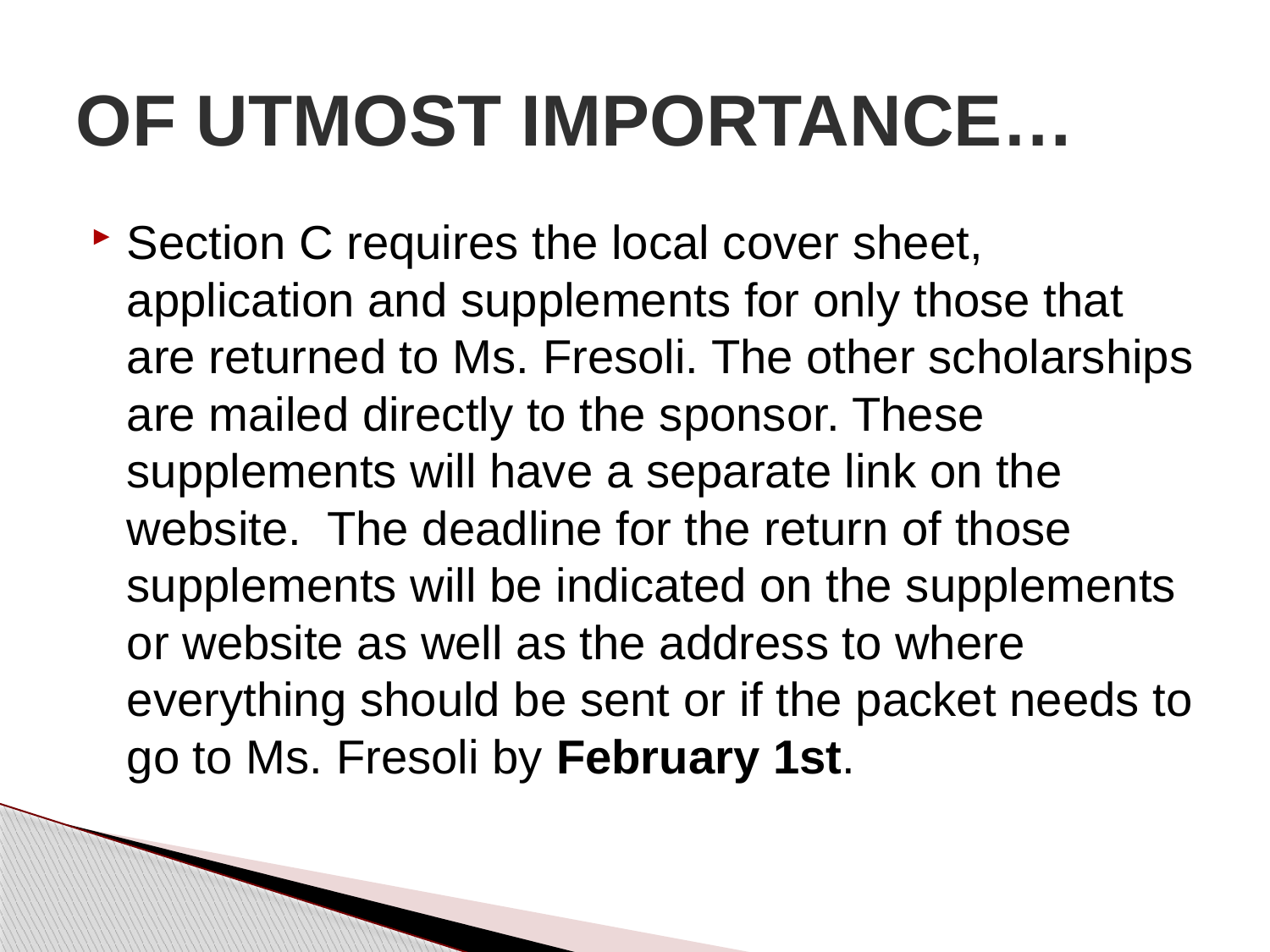

# OF UTMOST IMPORTANCE…
Section C requires the local cover sheet, application and supplements for only those that are returned to Ms. Fresoli. The other scholarships are mailed directly to the sponsor. These supplements will have a separate link on the website.  The deadline for the return of those supplements will be indicated on the supplements or website as well as the address to where everything should be sent or if the packet needs to go to Ms. Fresoli by February 1st.